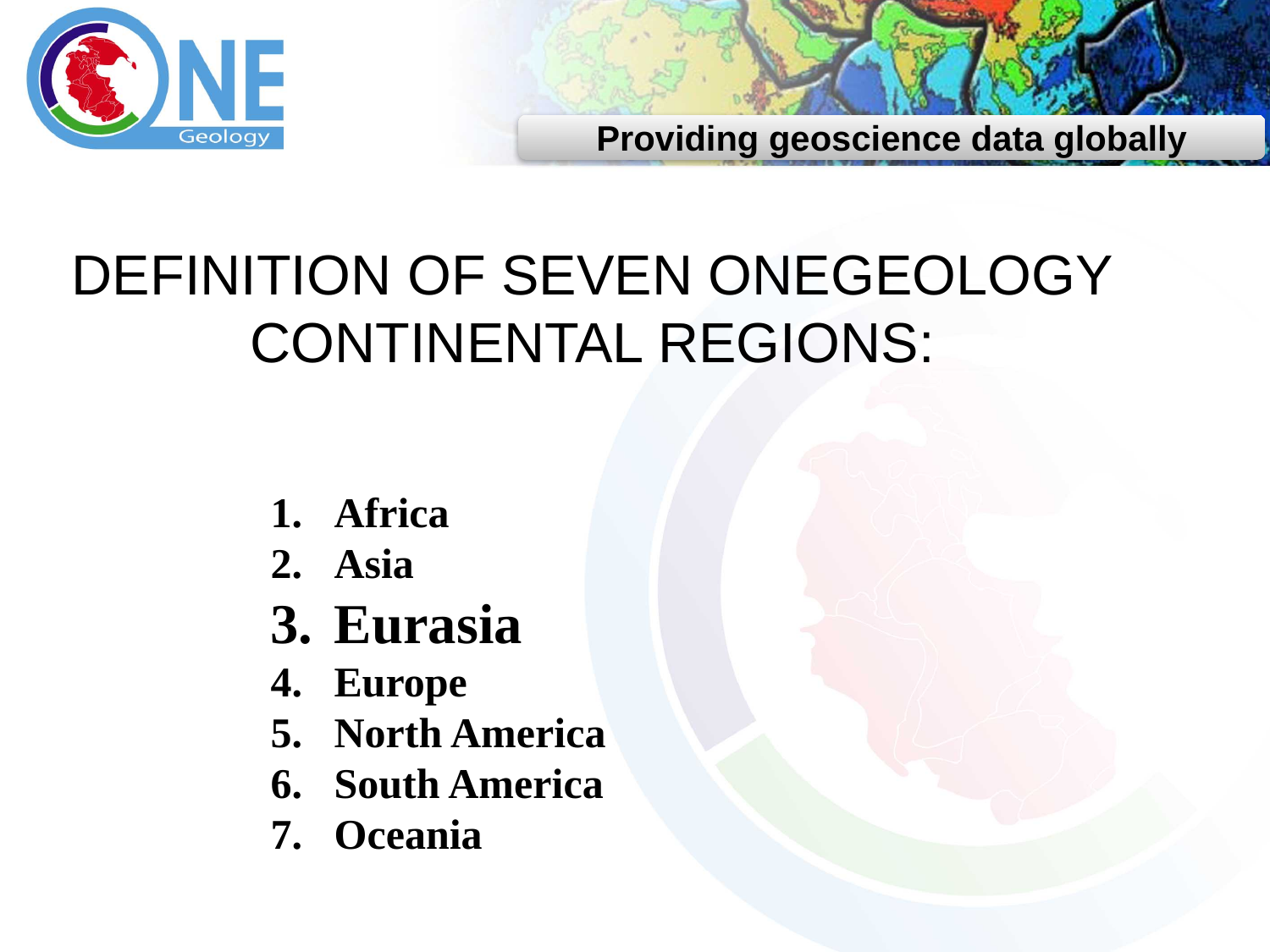

DEFINITION OF SEVEN ONEGEOLOGY CONTINENTAL REGIONS:
Africa
Asia
Eurasia
Europe
North America
South America
Oceania